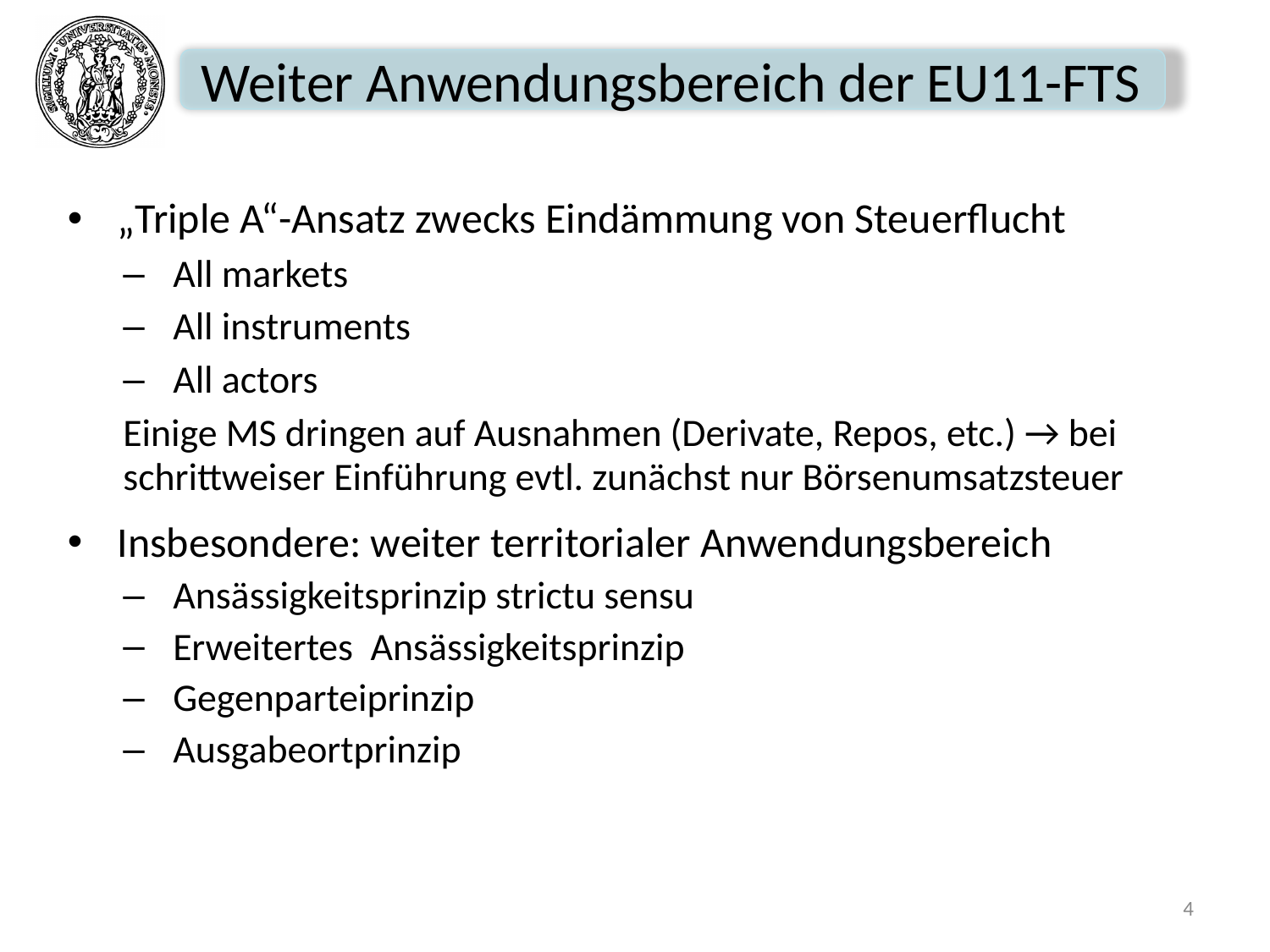

# Weiter Anwendungsbereich der EU11-FTS

„Triple A“-Ansatz zwecks Eindämmung von Steuerflucht
All markets
All instruments
All actors
Einige MS dringen auf Ausnahmen (Derivate, Repos, etc.) → bei schrittweiser Einführung evtl. zunächst nur Börsenumsatzsteuer
Insbesondere: weiter territorialer Anwendungsbereich
Ansässigkeitsprinzip strictu sensu
Erweitertes  Ansässigkeitsprinzip
Gegenparteiprinzip
Ausgabeortprinzip
4